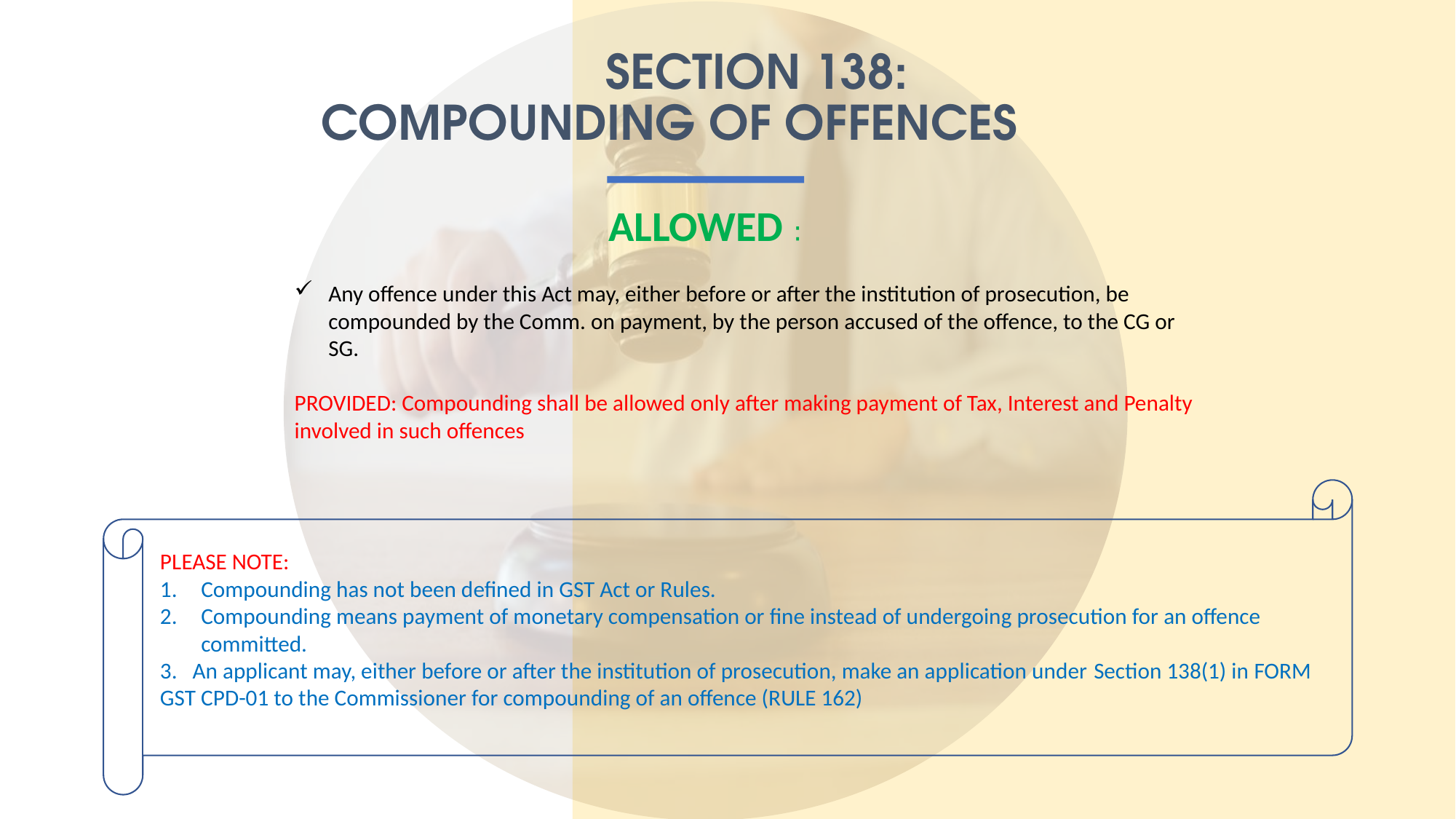

SECTION 138:
    COMPOUNDING OF OFFENCES

ALLOWED :

Any offence under this Act may, either before or after the institution of prosecution, be compounded by the Comm. on payment, by the person accused of the offence, to the CG or SG.

PROVIDED: Compounding shall be allowed only after making payment of Tax, Interest and Penalty involved in such offences

PLEASE NOTE:
Compounding has not been defined in GST Act or Rules.
Compounding means payment of monetary compensation or fine instead of undergoing prosecution for an offence committed.
3.   An applicant may, either before or after the institution of prosecution, make an application under Section 138(1) in FORM GST CPD-01 to the Commissioner for compounding of an offence (RULE 162)